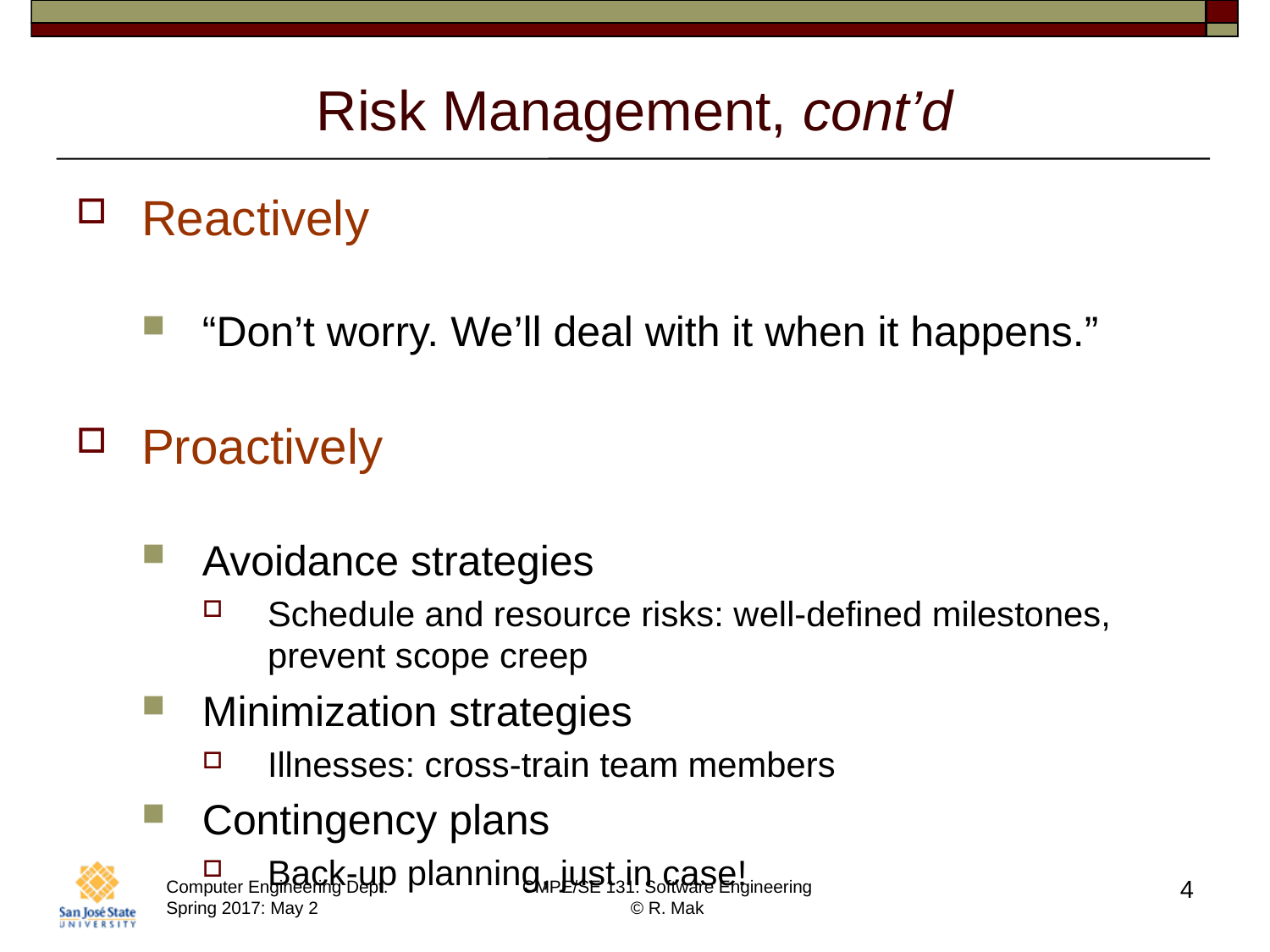

# Risk Management, cont’d
Reactively

“Don’t worry. We’ll deal with it when it happens.”

Proactively

Avoidance strategies
Schedule and resource risks: well-defined milestones, prevent scope creep
Minimization strategies
Illnesses: cross-train team members
Contingency plans
Back-up planning, just in case!
4